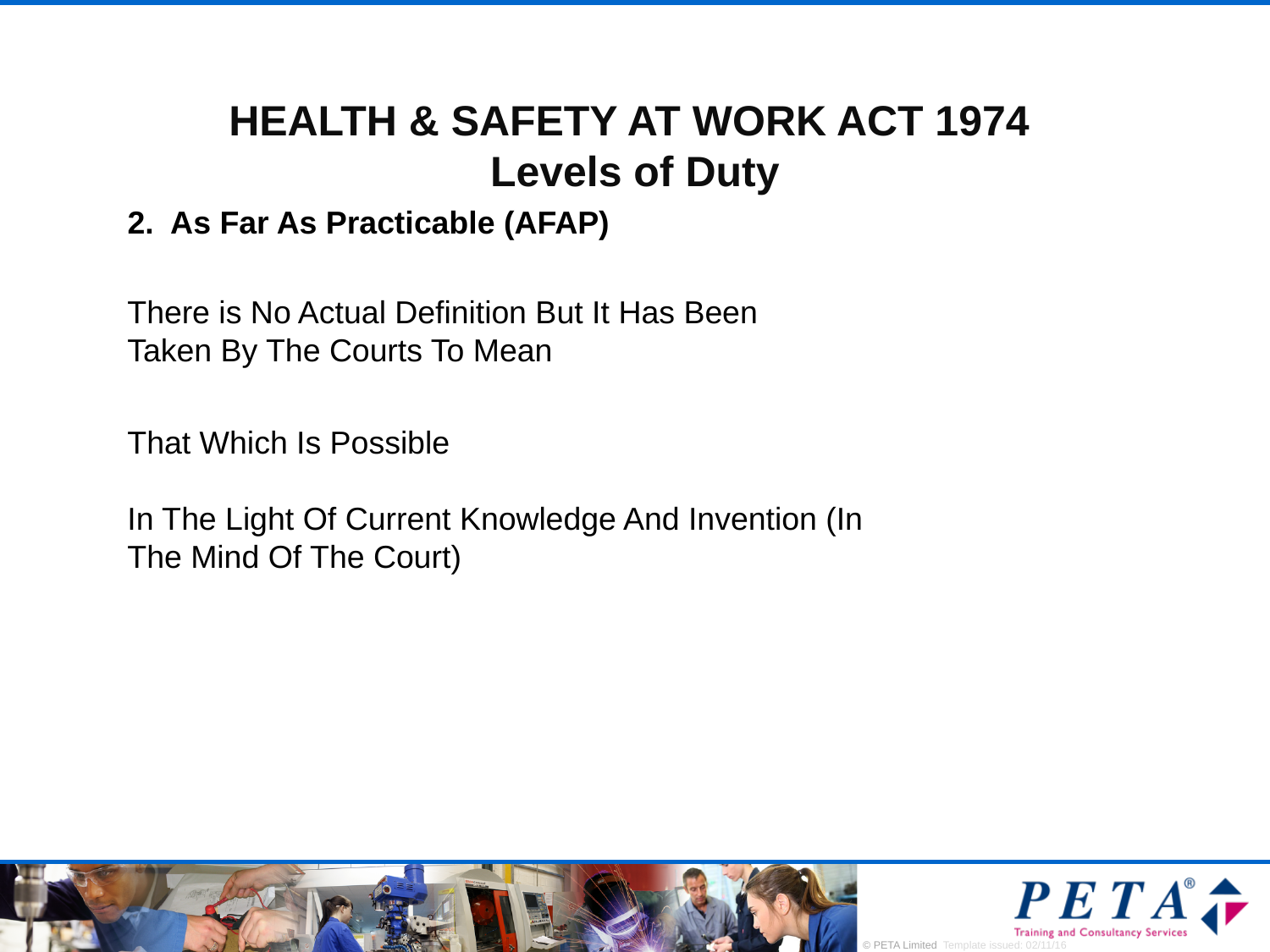

# HEALTH & SAFETY AT WORK ACT 1974 Levels of Duty
2.  As Far As Practicable (AFAP)
There is No Actual Definition But It Has Been Taken By The Courts To Mean
That Which Is Possible
In The Light Of Current Knowledge And Invention (In The Mind Of The Court)